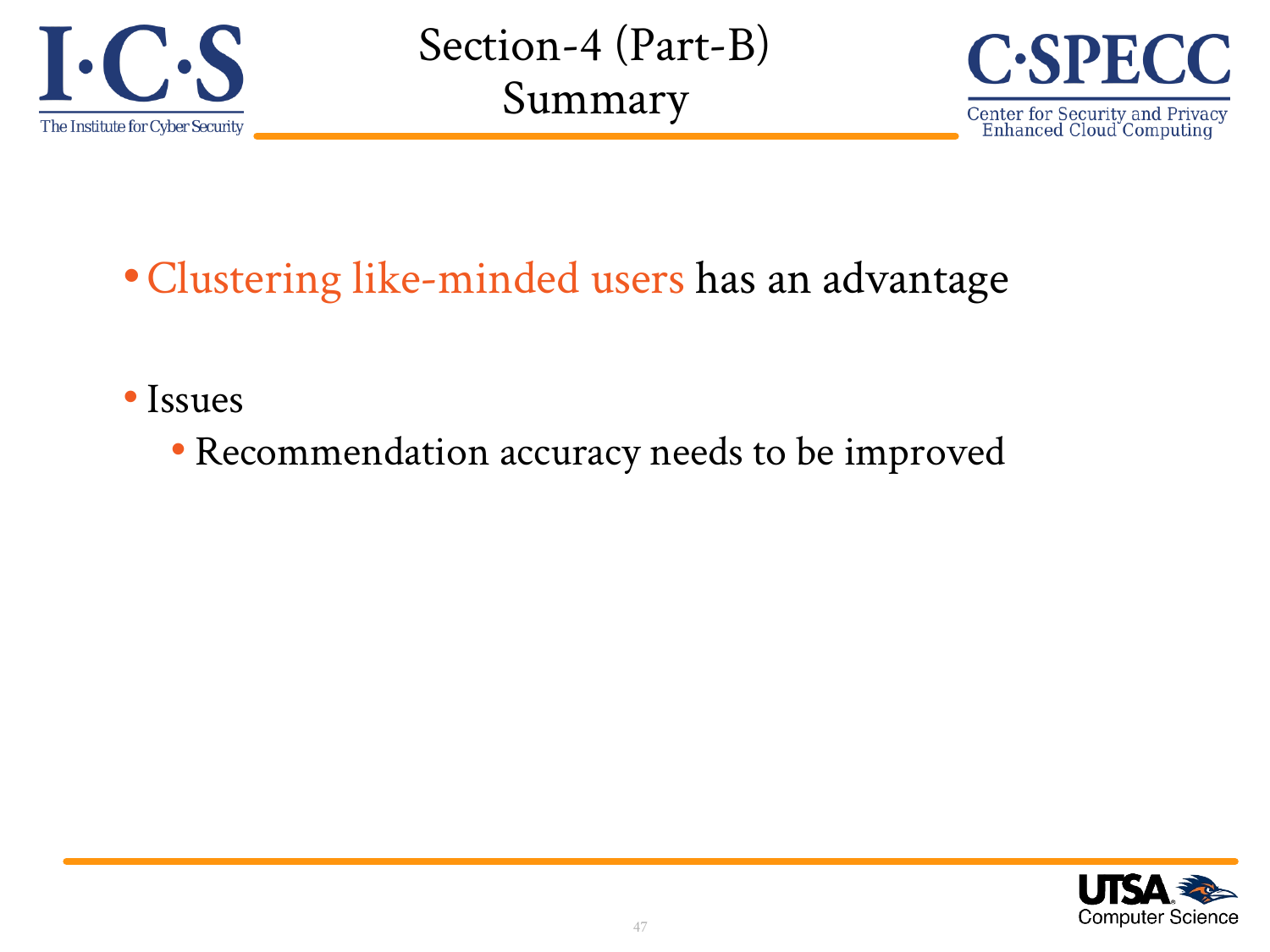

# Section-4 (Part-B) Summary
Clustering like-minded users has an advantage

Issues
Recommendation accuracy needs to be improved

47